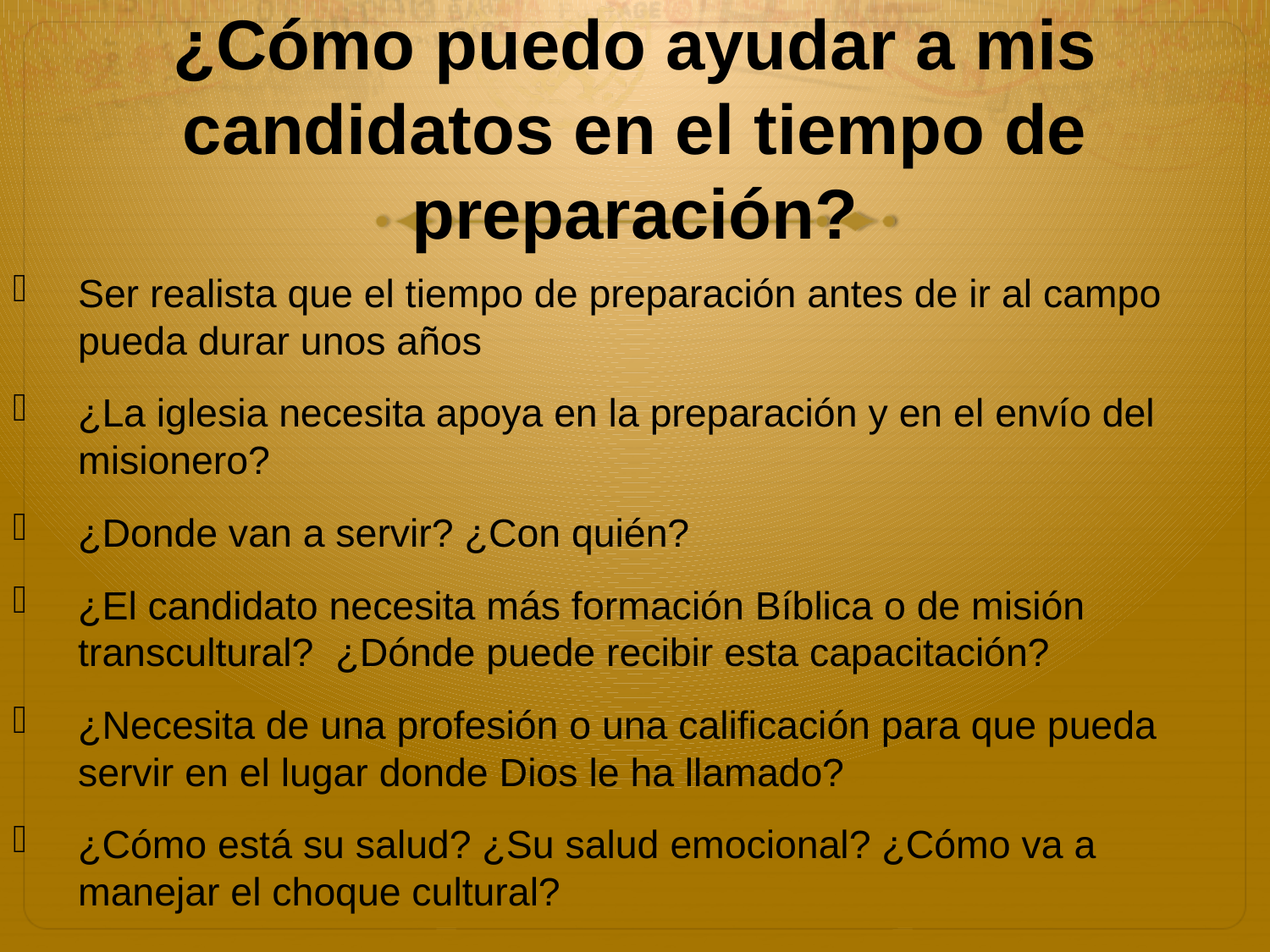

# ¿Cómo puedo ayudar a mis candidatos en el tiempo de preparación?
Ser realista que el tiempo de preparación antes de ir al campo pueda durar unos años
¿La iglesia necesita apoya en la preparación y en el envío del misionero?
¿Donde van a servir? ¿Con quién?
¿El candidato necesita más formación Bíblica o de misión transcultural?  ¿Dónde puede recibir esta capacitación?
¿Necesita de una profesión o una calificación para que pueda servir en el lugar donde Dios le ha llamado?
¿Cómo está su salud? ¿Su salud emocional? ¿Cómo va a manejar el choque cultural?